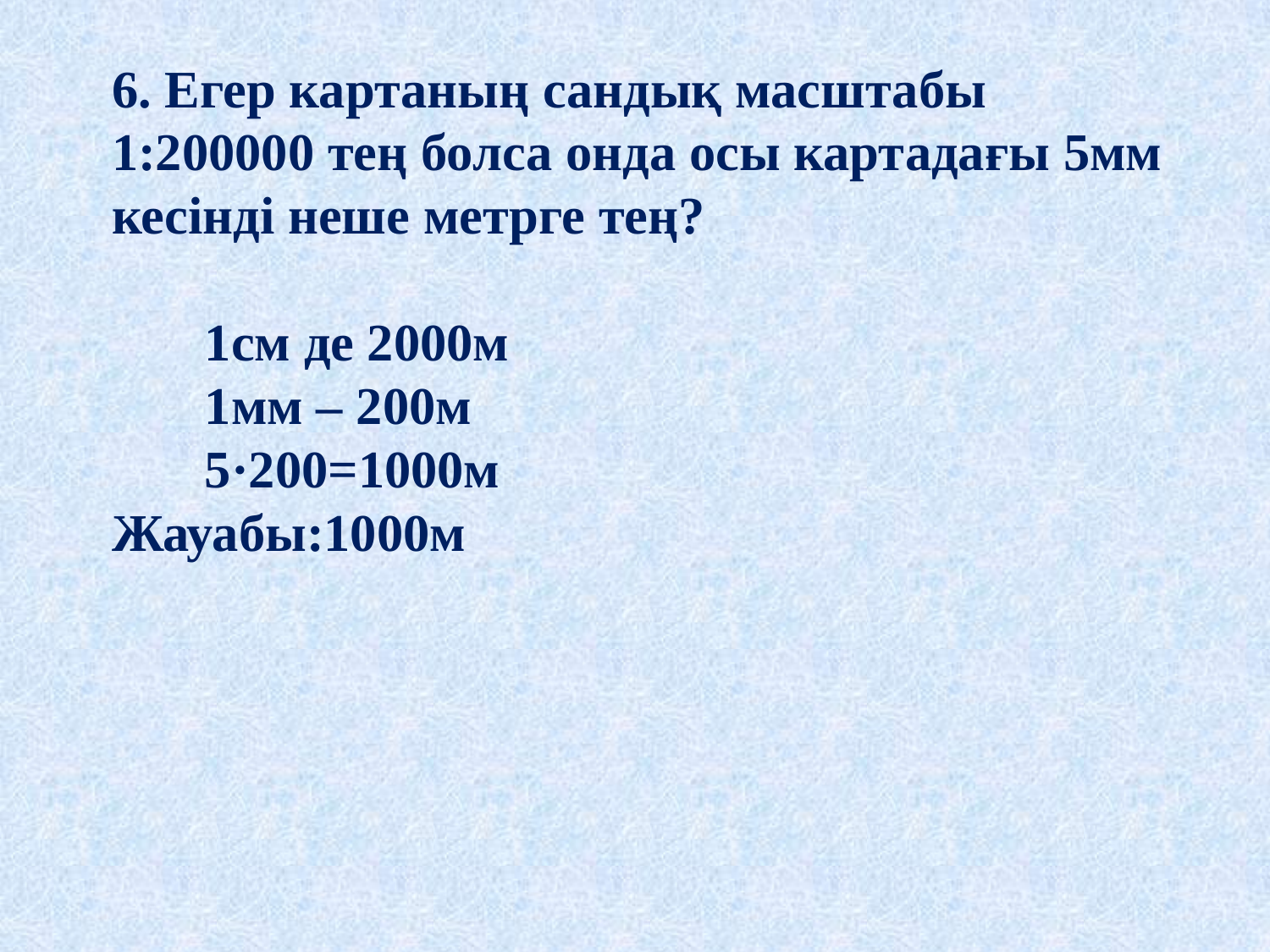

# 6. Егер картаның сандық масштабы 1:200000 тең болса онда осы картадағы 5мм кесінді неше метрге тең? 1см де 2000м 1мм – 200м 5·200=1000м Жауабы:1000м